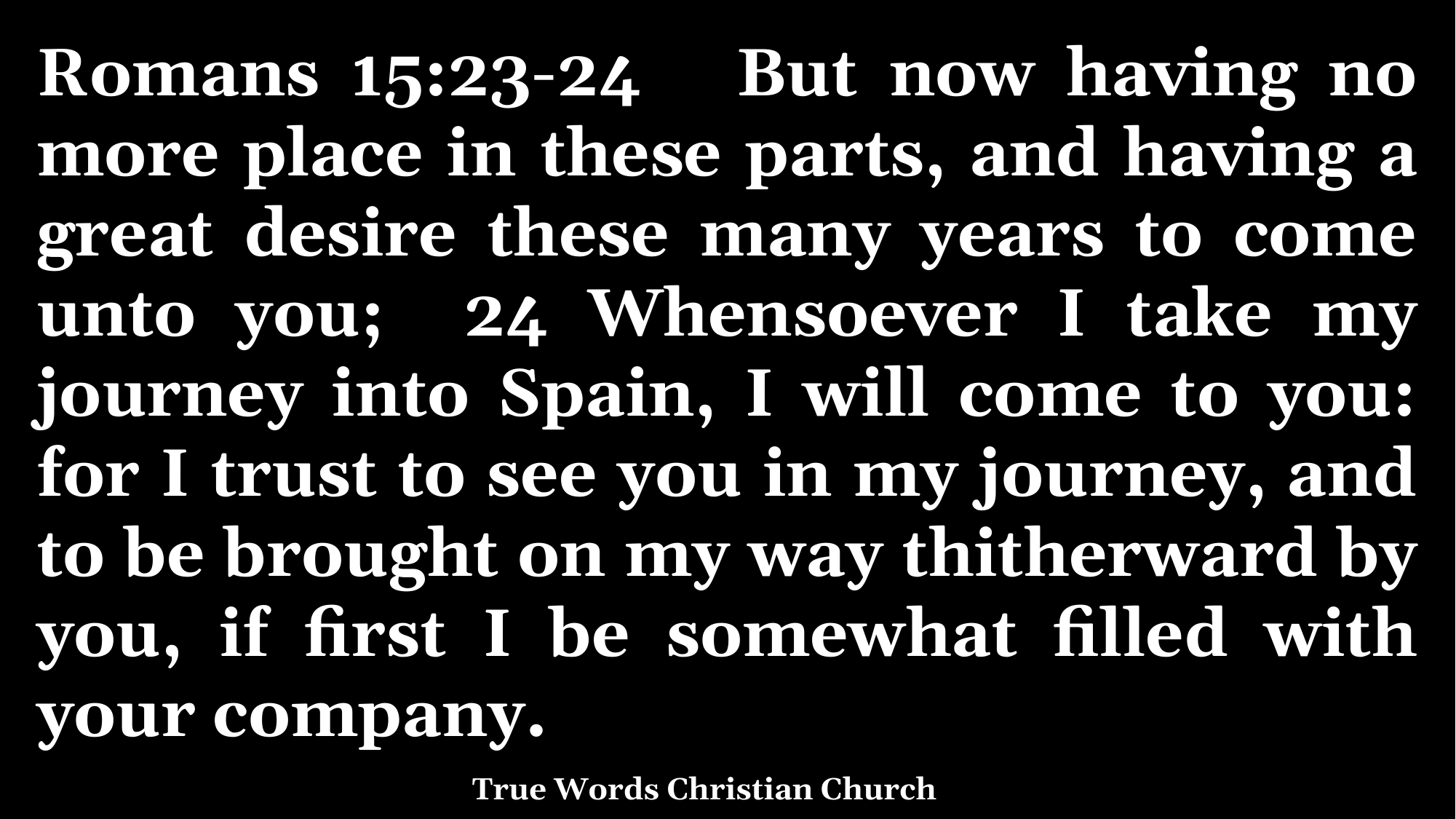

Romans 15:23-24   But now having no more place in these parts, and having a great desire these many years to come unto you;  24 Whensoever I take my journey into Spain, I will come to you: for I trust to see you in my journey, and to be brought on my way thitherward by you, if first I be somewhat filled with your company.
True Words Christian Church